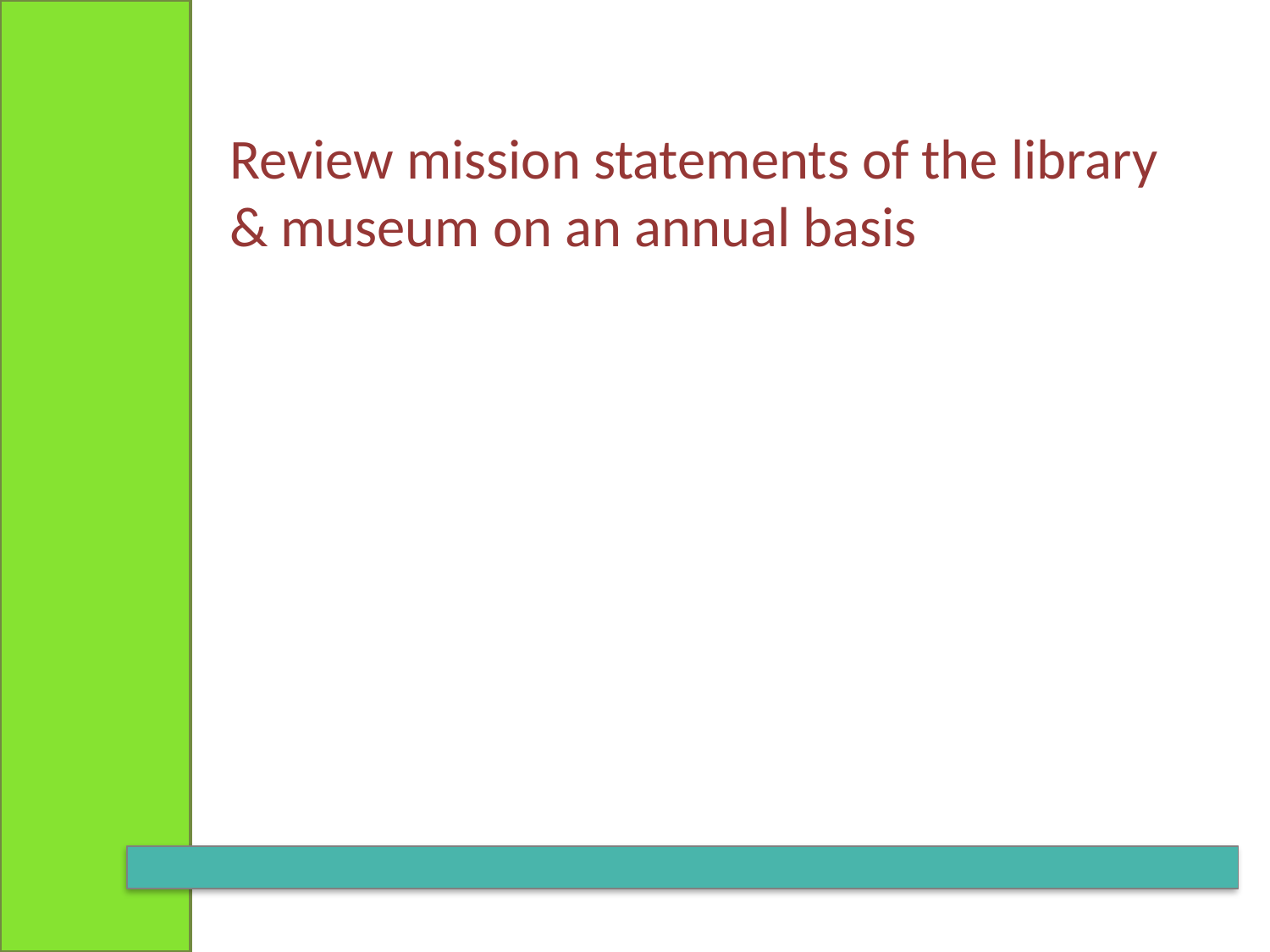

Review mission statements of the library
& museum on an annual basis